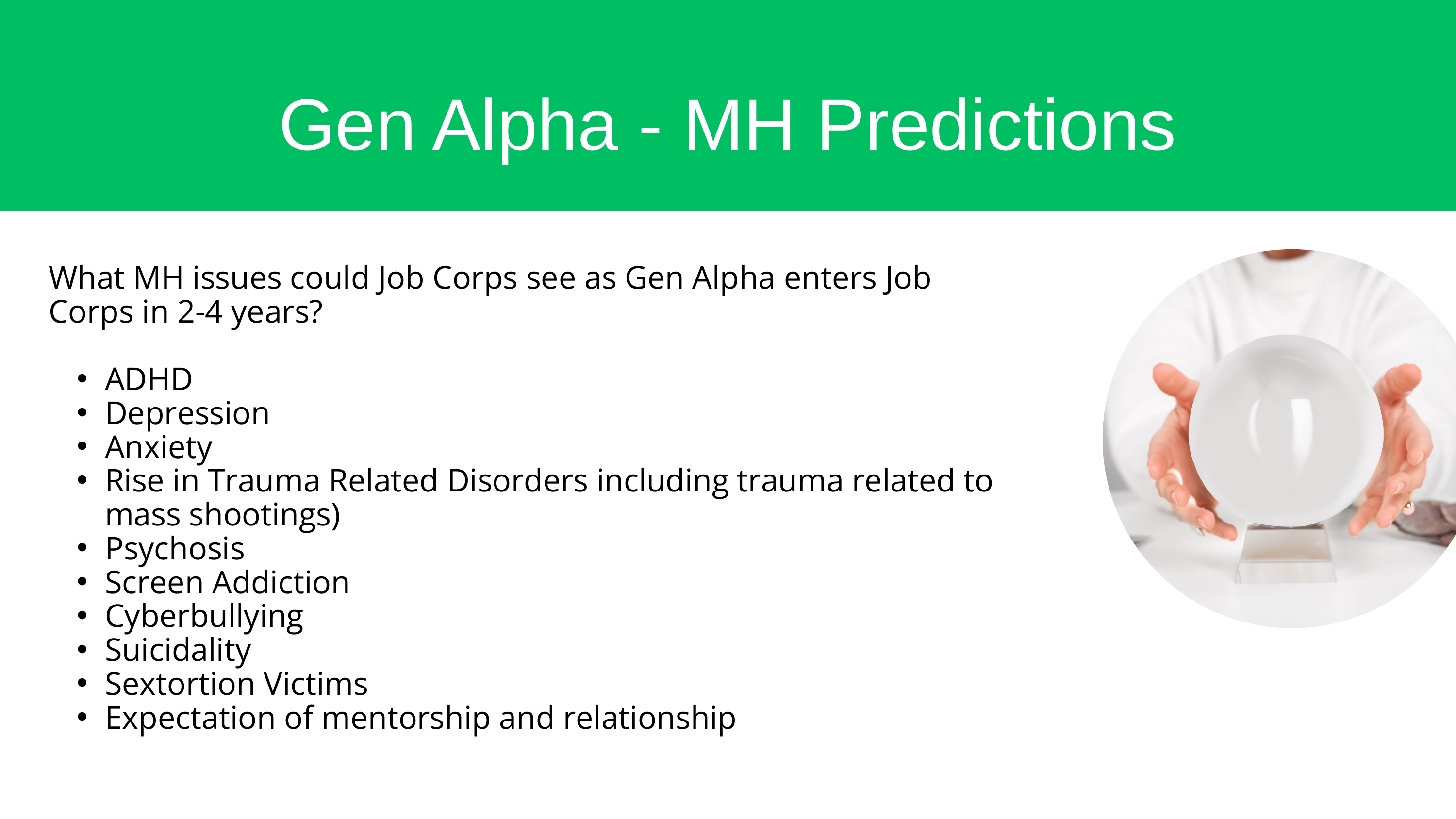

Gen Alpha - MH Predictions

What MH issues could Job Corps see as Gen Alpha enters Job Corps in 2-4 years?

ADHD
Depression
Anxiety
Rise in Trauma Related Disorders including trauma related to mass shootings)
Psychosis
Screen Addiction
Cyberbullying
Suicidality
Sextortion Victims
Expectation of mentorship and relationship